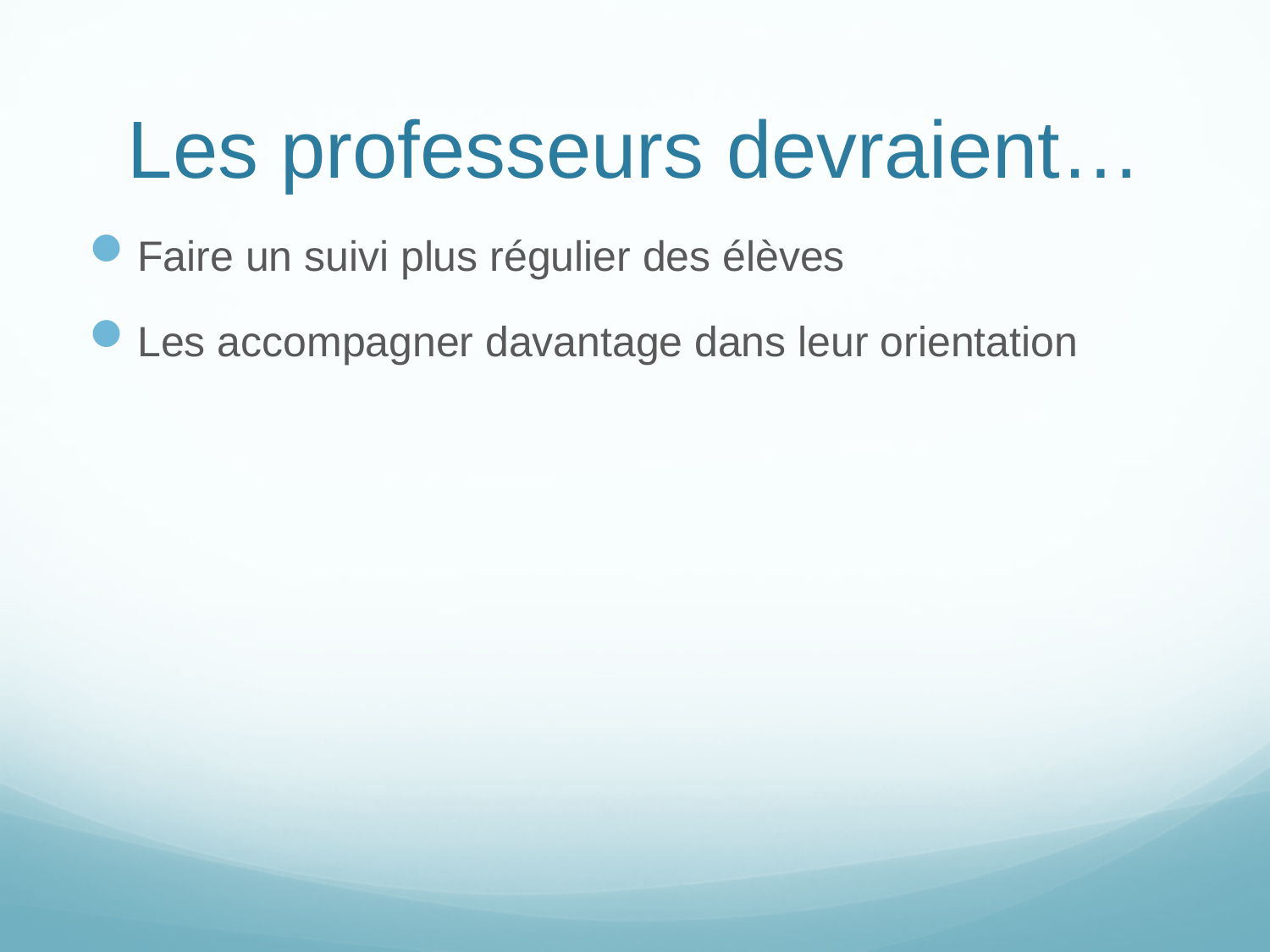

# Les professeurs devraient…
Faire un suivi plus régulier des élèves
Les accompagner davantage dans leur orientation